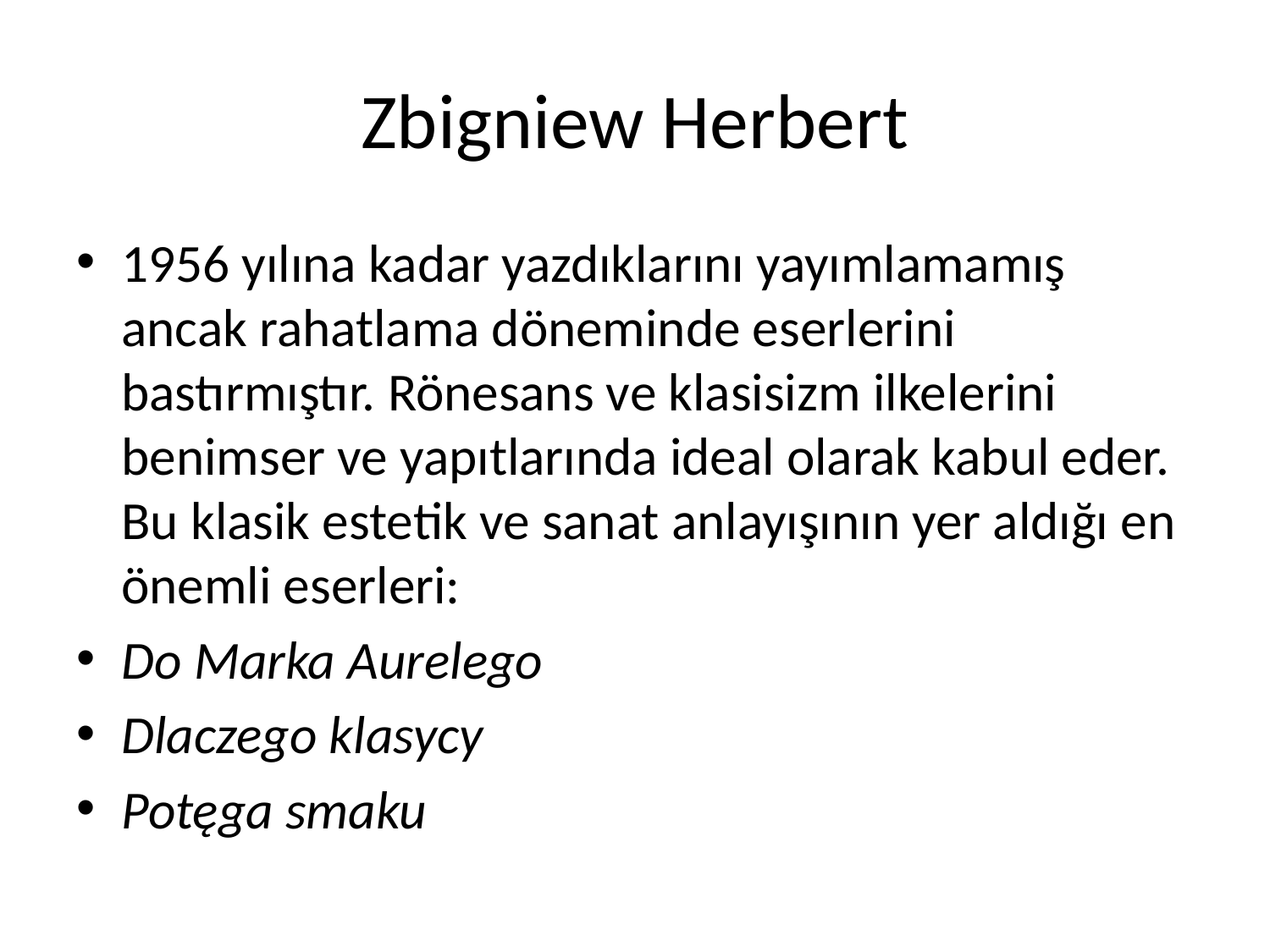

# Zbigniew Herbert
1956 yılına kadar yazdıklarını yayımlamamış ancak rahatlama döneminde eserlerini bastırmıştır. Rönesans ve klasisizm ilkelerini benimser ve yapıtlarında ideal olarak kabul eder. Bu klasik estetik ve sanat anlayışının yer aldığı en önemli eserleri:
Do Marka Aurelego
Dlaczego klasycy
Potęga smaku